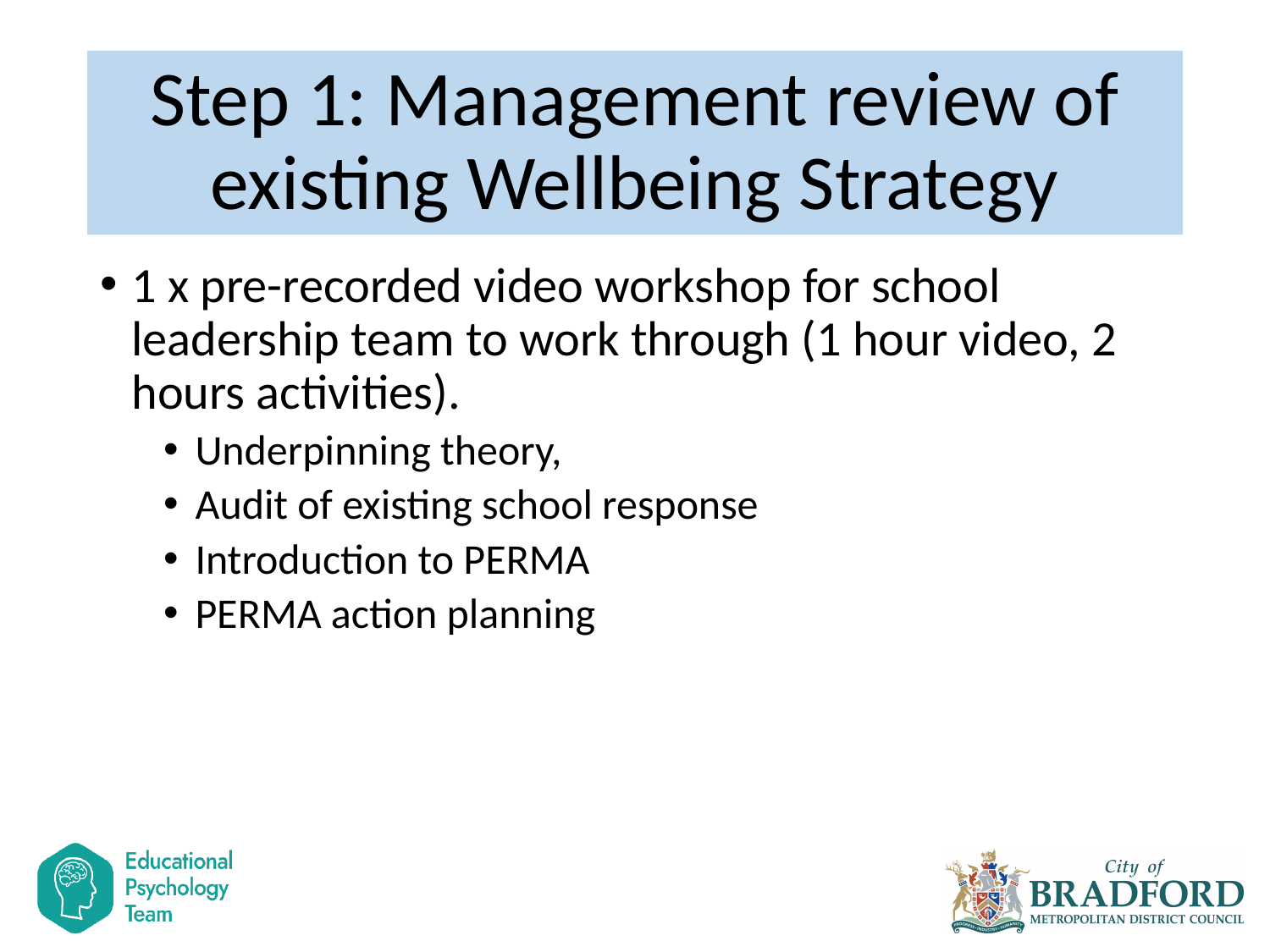

# Step 1: Management review of existing Wellbeing Strategy
1 x pre-recorded video workshop for school leadership team to work through (1 hour video, 2 hours activities).
Underpinning theory,
Audit of existing school response
Introduction to PERMA
PERMA action planning